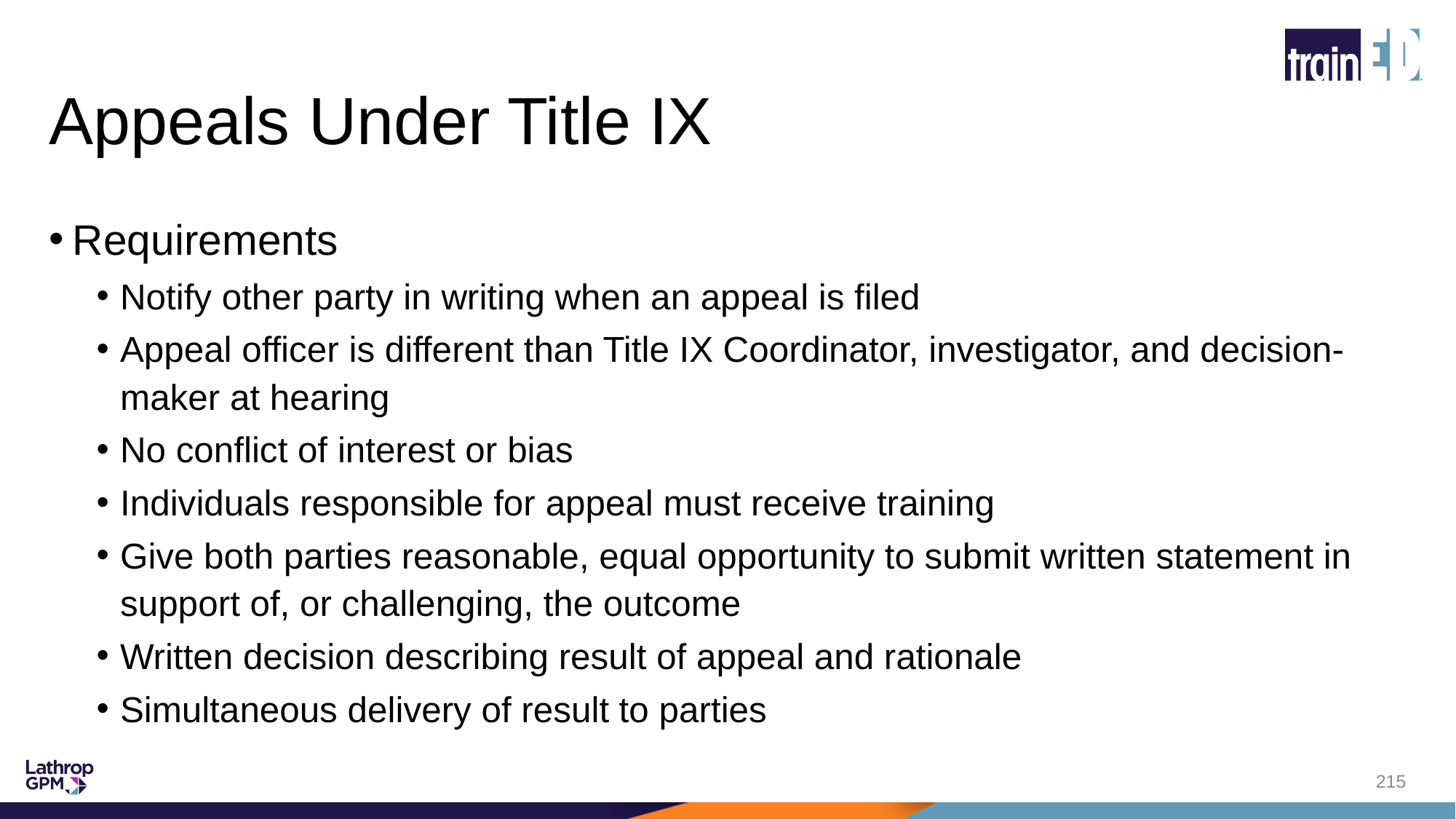

# Appeals Under Title IX
Requirements
Notify other party in writing when an appeal is filed
Appeal officer is different than Title IX Coordinator, investigator, and decision-maker at hearing
No conflict of interest or bias
Individuals responsible for appeal must receive training
Give both parties reasonable, equal opportunity to submit written statement in support of, or challenging, the outcome
Written decision describing result of appeal and rationale
Simultaneous delivery of result to parties

215